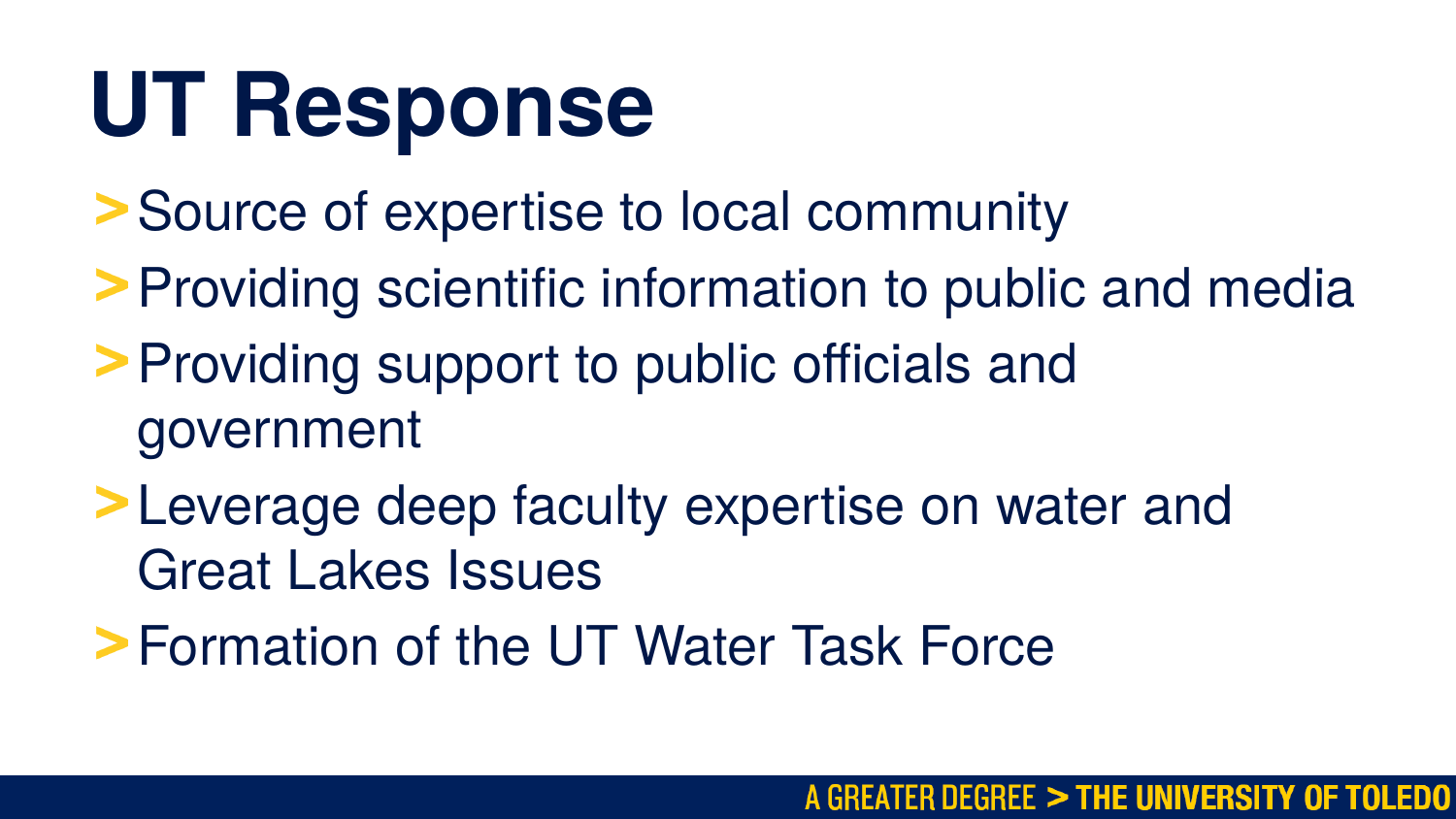

# UT Response
Source of expertise to local community
Providing scientific information to public and media
Providing support to public officials and government
Leverage deep faculty expertise on water and Great Lakes Issues
Formation of the UT Water Task Force